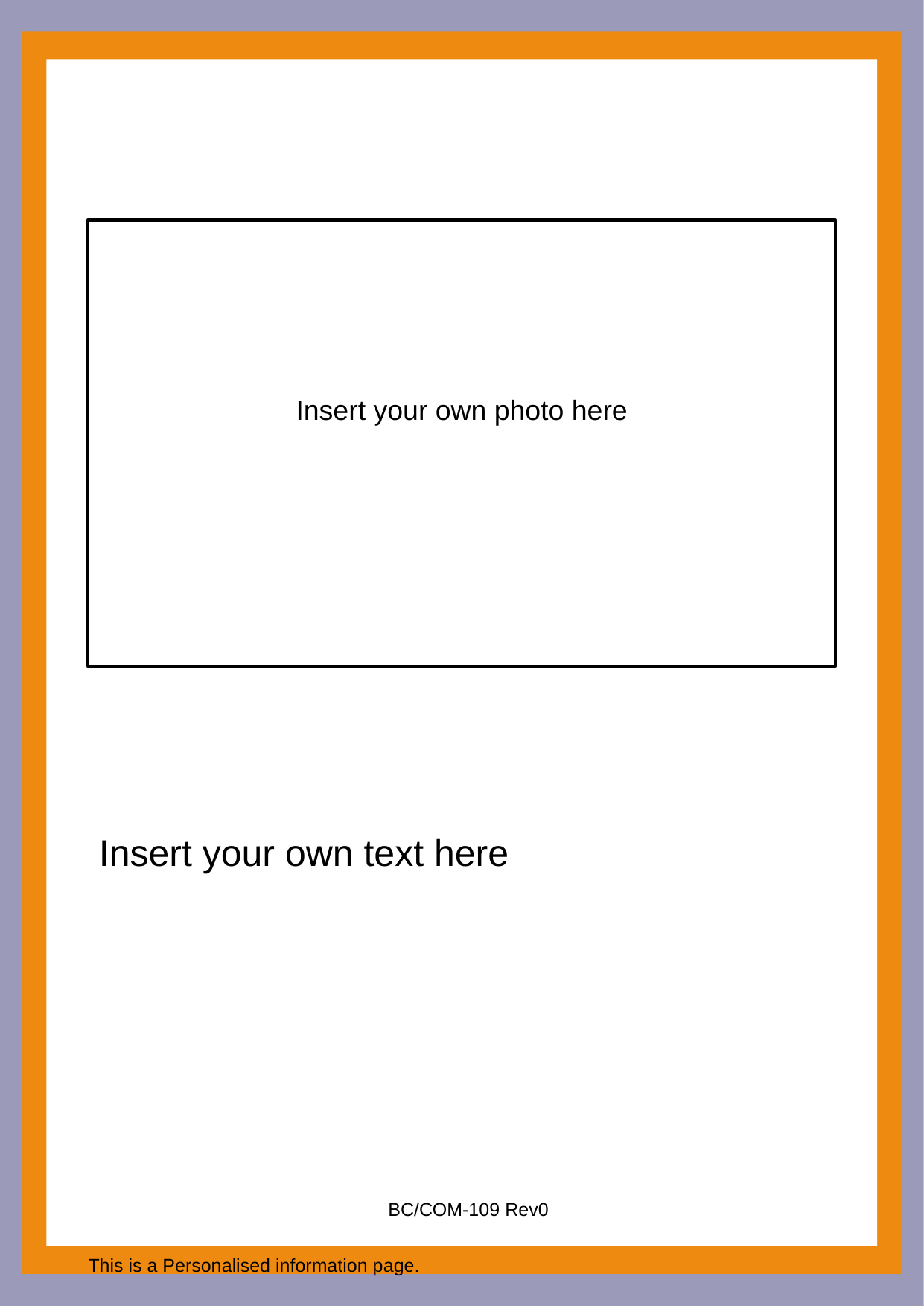

Insert your own photo here

Insert your own text here

BC/COM-109 Rev0
This is a Personalised information page.